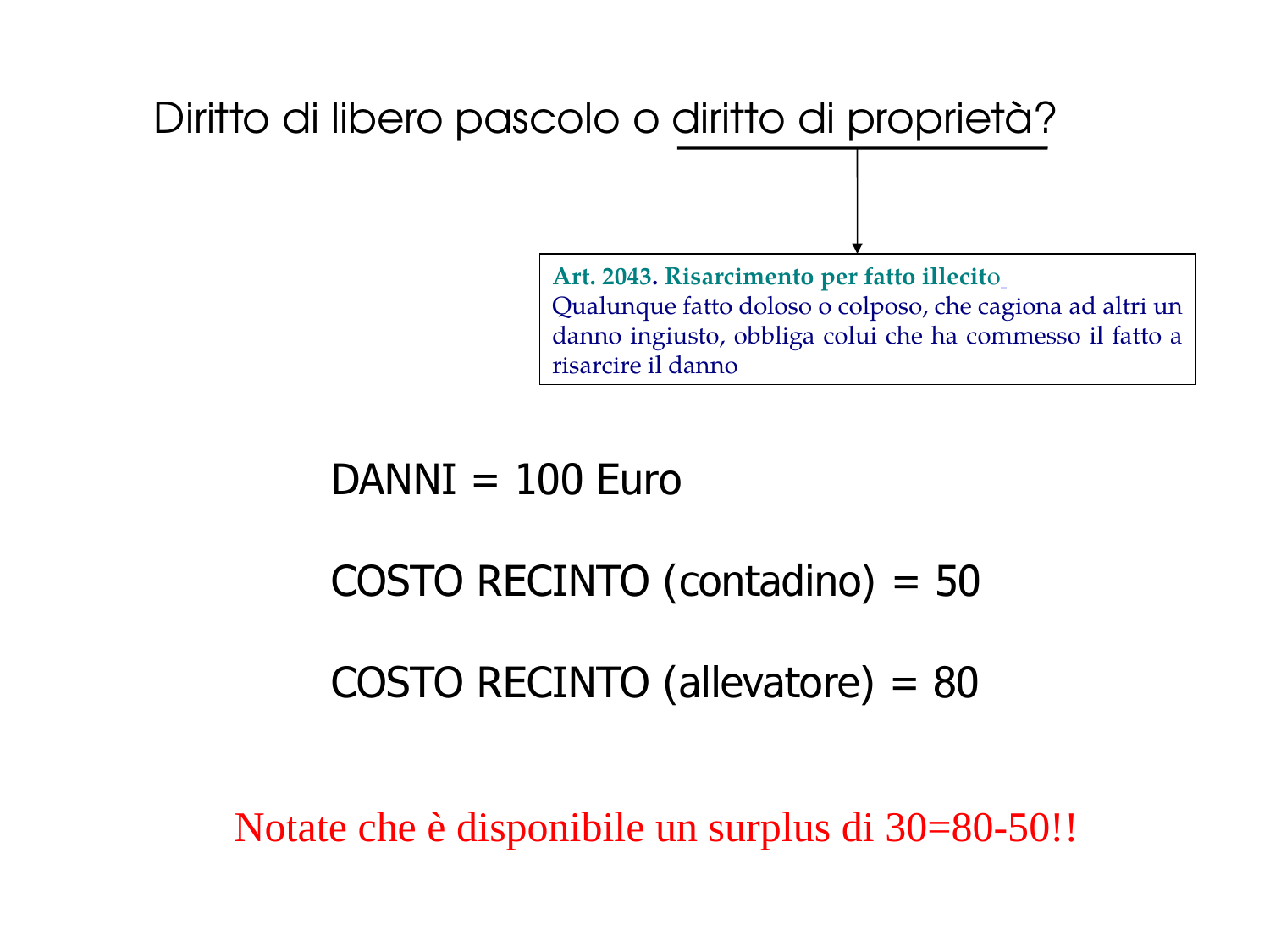

Diritto di libero pascolo o diritto di proprietà?

Art. 2043. Risarcimento per fatto illecito
Qualunque fatto doloso o colposo, che cagiona ad altri un danno ingiusto, obbliga colui che ha commesso il fatto a risarcire il danno
DANNI = 100 Euro

COSTO RECINTO (contadino) = 50

COSTO RECINTO (allevatore) = 80
Notate che è disponibile un surplus di 30=80-50!!